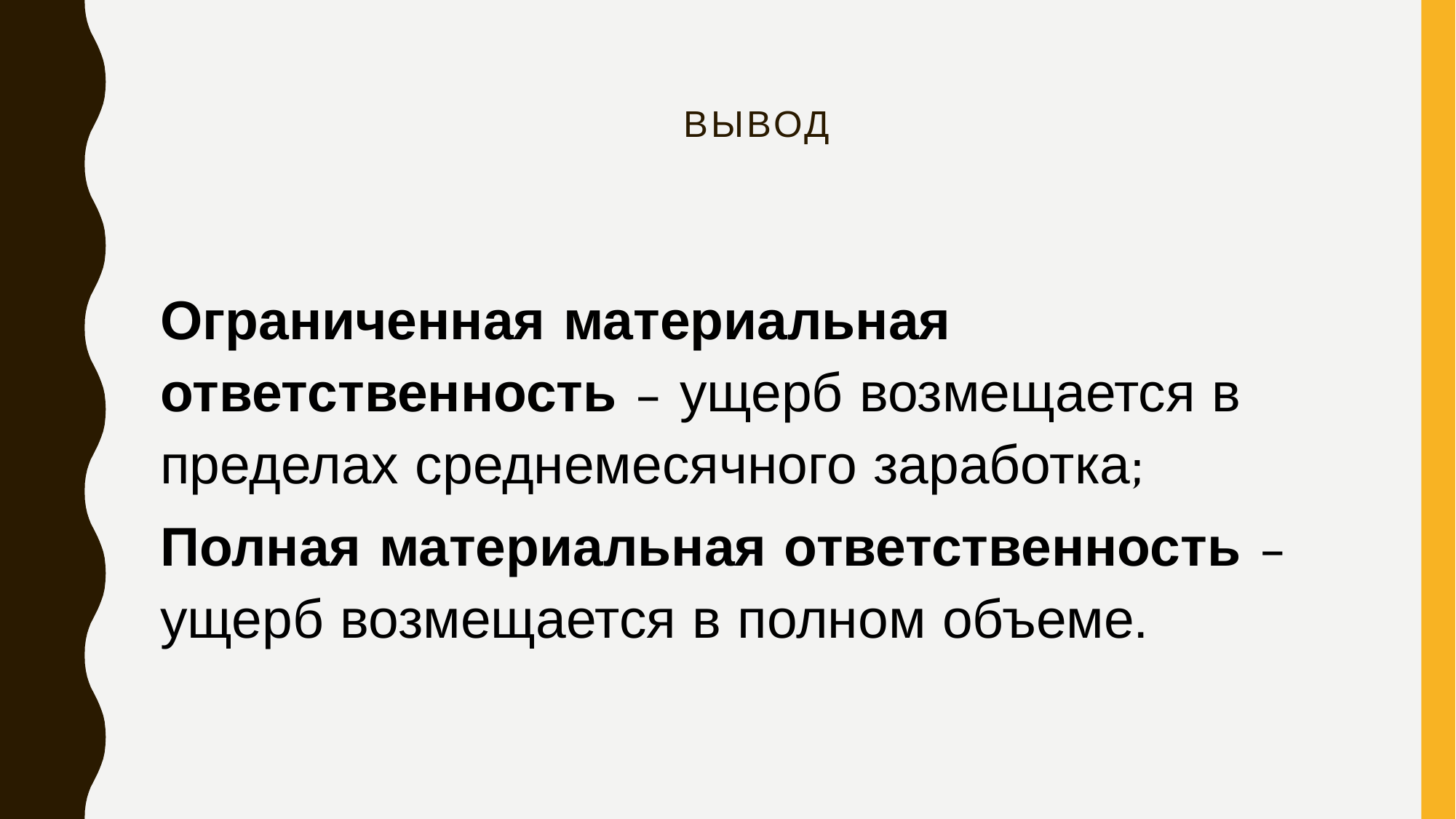

# Вывод
Ограниченная материальная ответственность – ущерб возмещается в пределах среднемесячного заработка;
Полная материальная ответственность – ущерб возмещается в полном объеме.